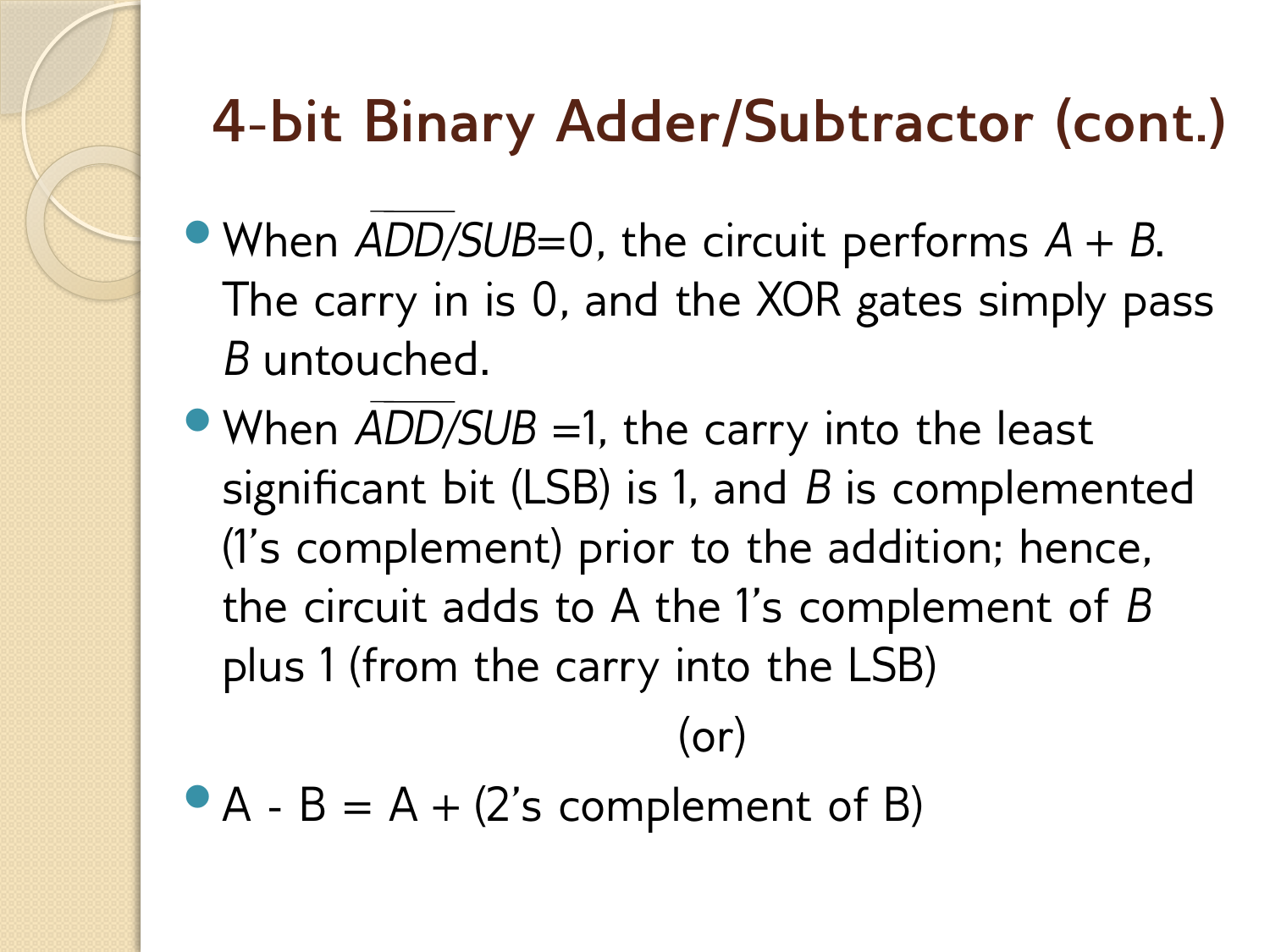

# 4-bit Binary Adder/Subtractor (cont.)
When ADD/SUB=0, the circuit performs A + B. The carry in is 0, and the XOR gates simply pass B untouched.
When ADD/SUB =1, the carry into the least significant bit (LSB) is 1, and B is complemented (1’s complement) prior to the addition; hence, the circuit adds to A the 1’s complement of B plus 1 (from the carry into the LSB)
 (or)
A - B = A + (2’s complement of B)